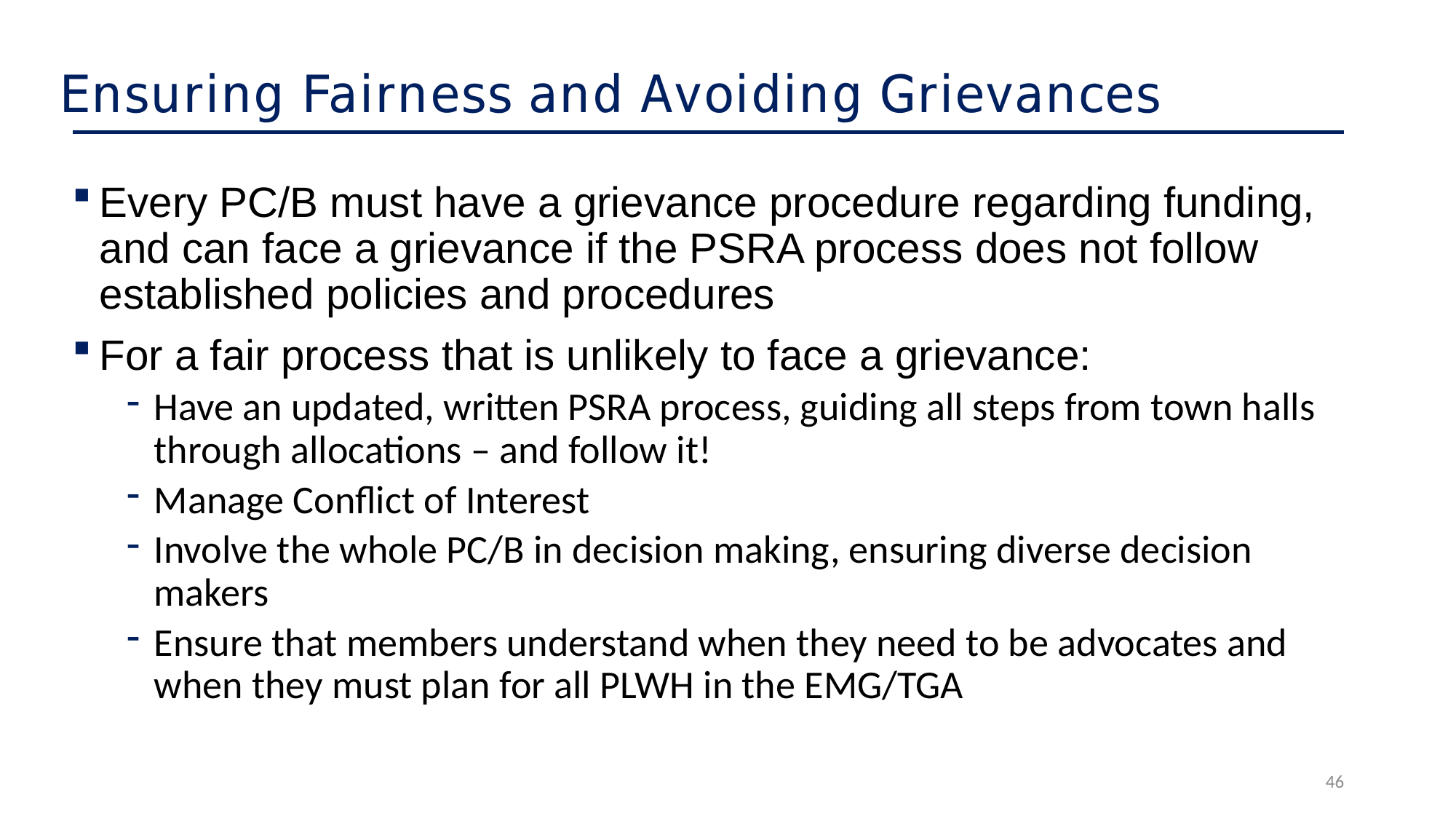

# Ensuring Fairness and Avoiding Grievances
Every PC/B must have a grievance procedure regarding funding, and can face a grievance if the PSRA process does not follow established policies and procedures
For a fair process that is unlikely to face a grievance:
Have an updated, written PSRA process, guiding all steps from town halls through allocations – and follow it!
Manage Conflict of Interest
Involve the whole PC/B in decision making, ensuring diverse decision makers
Ensure that members understand when they need to be advocates and when they must plan for all PLWH in the EMG/TGA
46